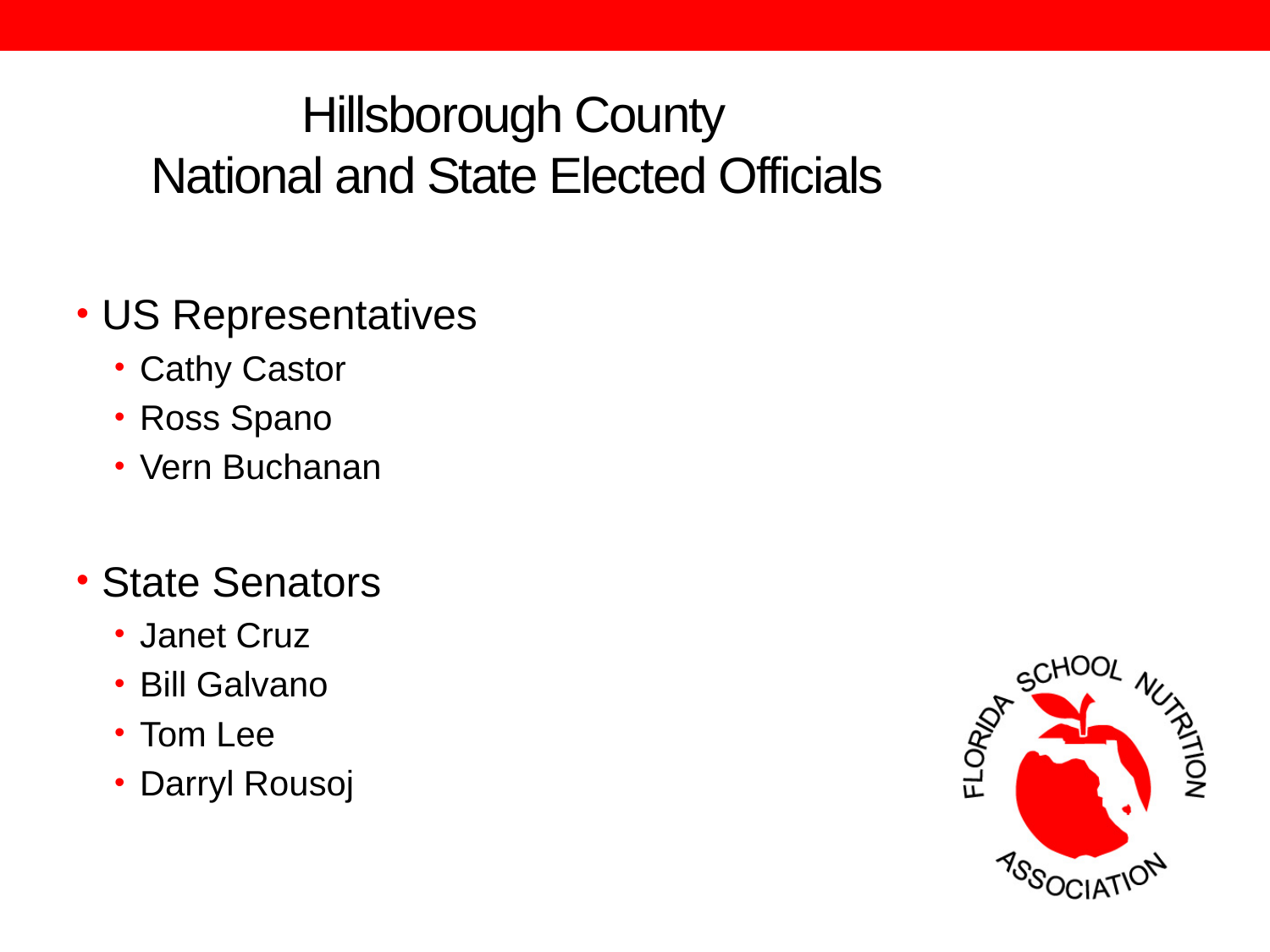

# Hillsborough County National and State Elected Officials

US Representatives
Cathy Castor
Ross Spano
Vern Buchanan

State Senators
Janet Cruz
Bill Galvano
Tom Lee
Darryl Rousoj